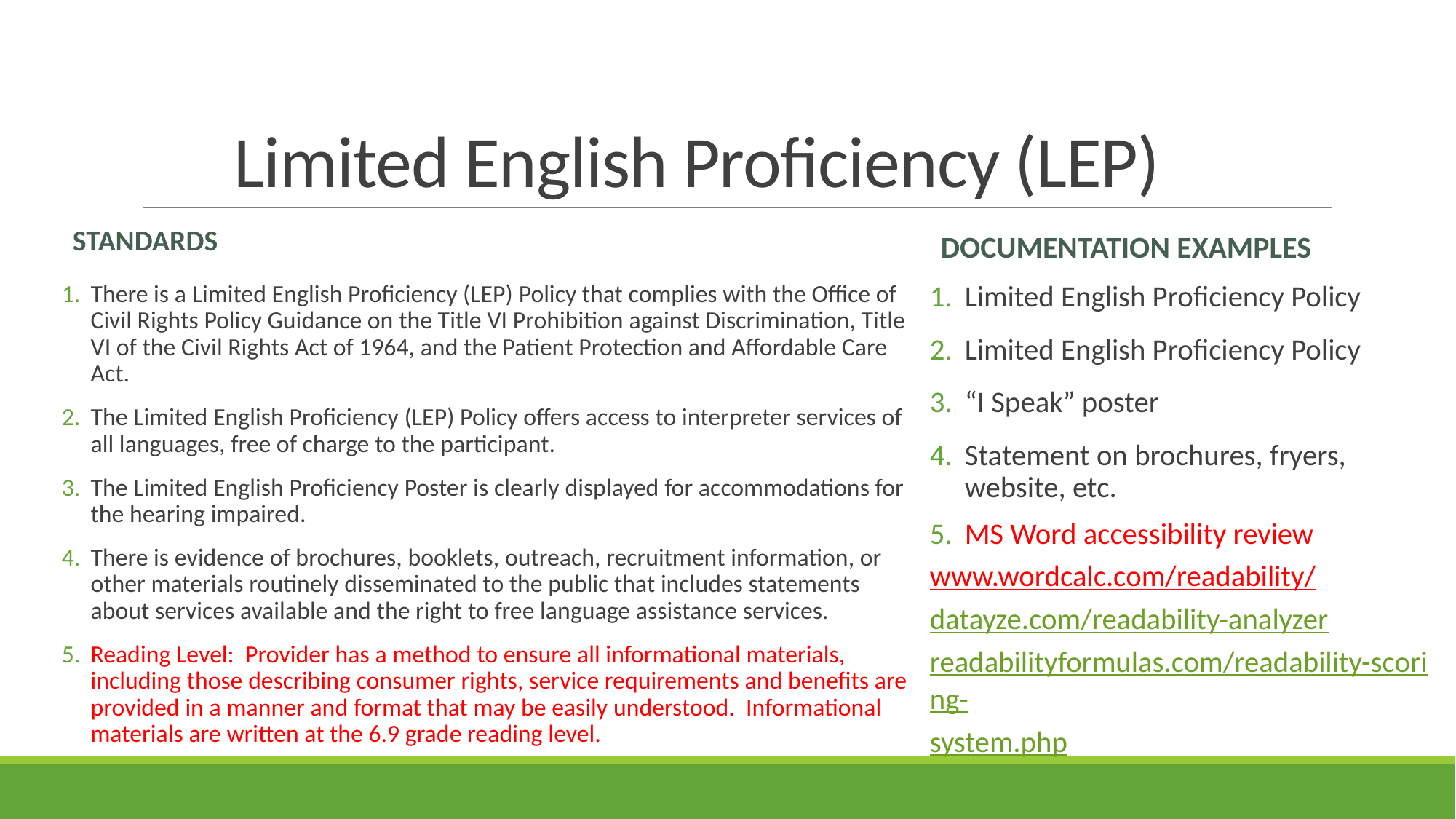

# Limited English Proficiency (LEP)
Standards
Documentation Examples
There is a Limited English Proficiency (LEP) Policy that complies with the Office of Civil Rights Policy Guidance on the Title VI Prohibition against Discrimination, Title VI of the Civil Rights Act of 1964, and the Patient Protection and Affordable Care Act.
The Limited English Proficiency (LEP) Policy offers access to interpreter services of all languages, free of charge to the participant.
The Limited English Proficiency Poster is clearly displayed for accommodations for the hearing impaired.
There is evidence of brochures, booklets, outreach, recruitment information, or other materials routinely disseminated to the public that includes statements about services available and the right to free language assistance services.
Reading Level:  Provider has a method to ensure all informational materials, including those describing consumer rights, service requirements and benefits are provided in a manner and format that may be easily understood.  Informational materials are written at the 6.9 grade reading level.
Limited English Proficiency Policy
Limited English Proficiency Policy
“I Speak” poster
Statement on brochures, fryers, website, etc.
MS Word accessibility review
www.wordcalc.com/readability/
datayze.com/readability-analyzer
readabilityformulas.com/readability-scoring-system.php